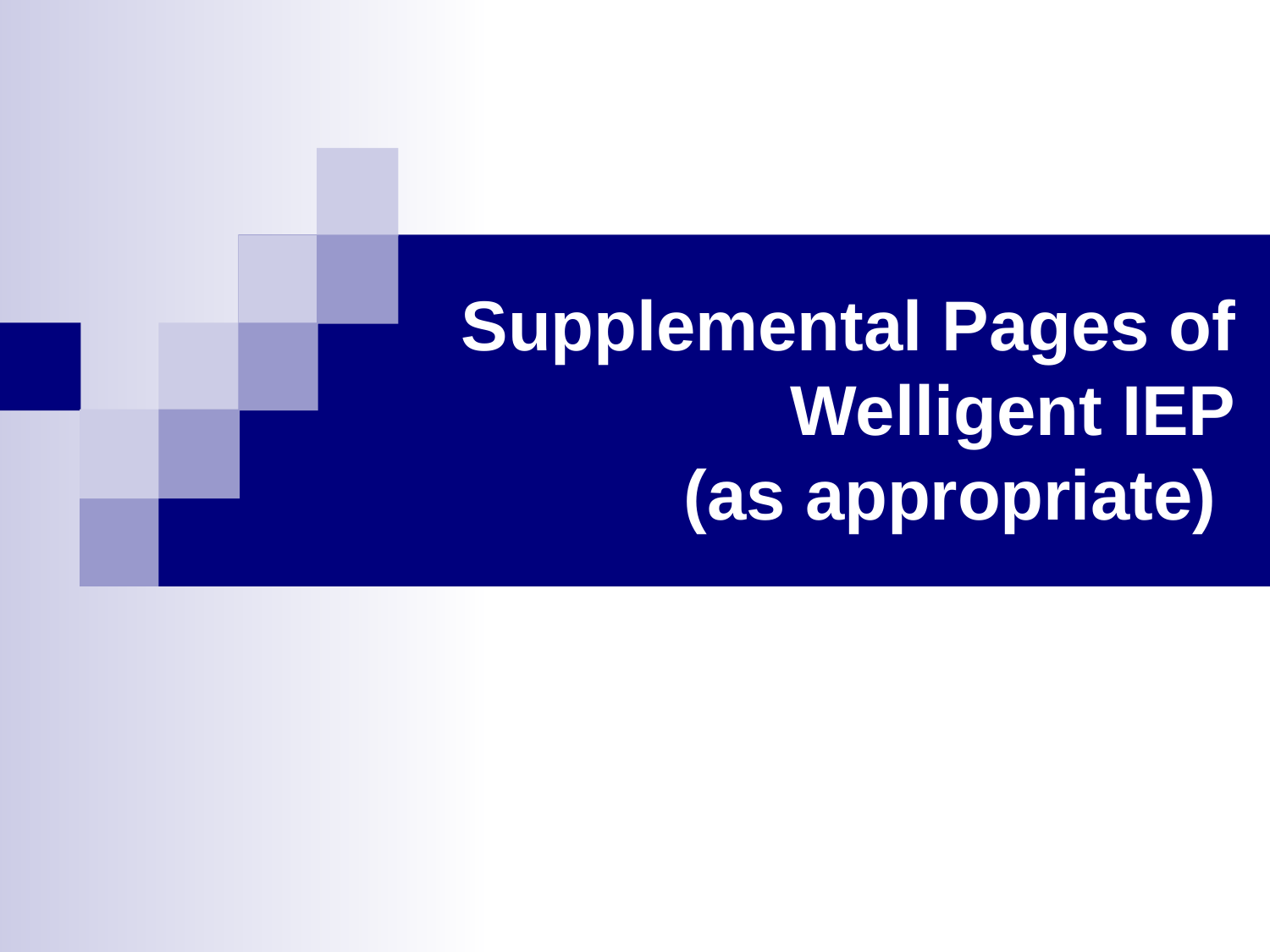

# Supplemental Pages of Welligent IEP (as appropriate)